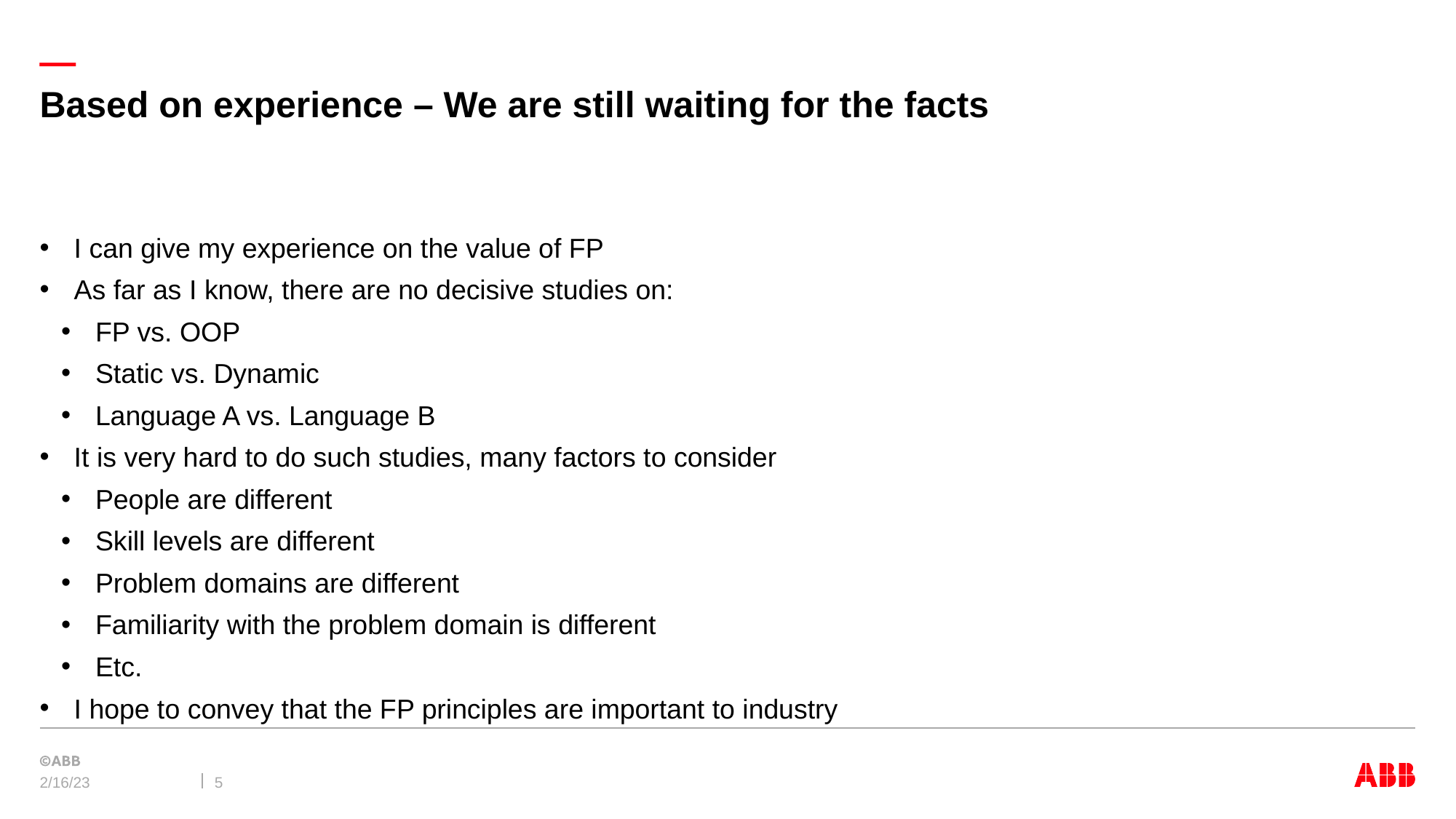

# Based on experience – We are still waiting for the facts
I can give my experience on the value of FP
As far as I know, there are no decisive studies on:
FP vs. OOP
Static vs. Dynamic
Language A vs. Language B
It is very hard to do such studies, many factors to consider
People are different
Skill levels are different
Problem domains are different
Familiarity with the problem domain is different
Etc.
I hope to convey that the FP principles are important to industry

5
2/16/23